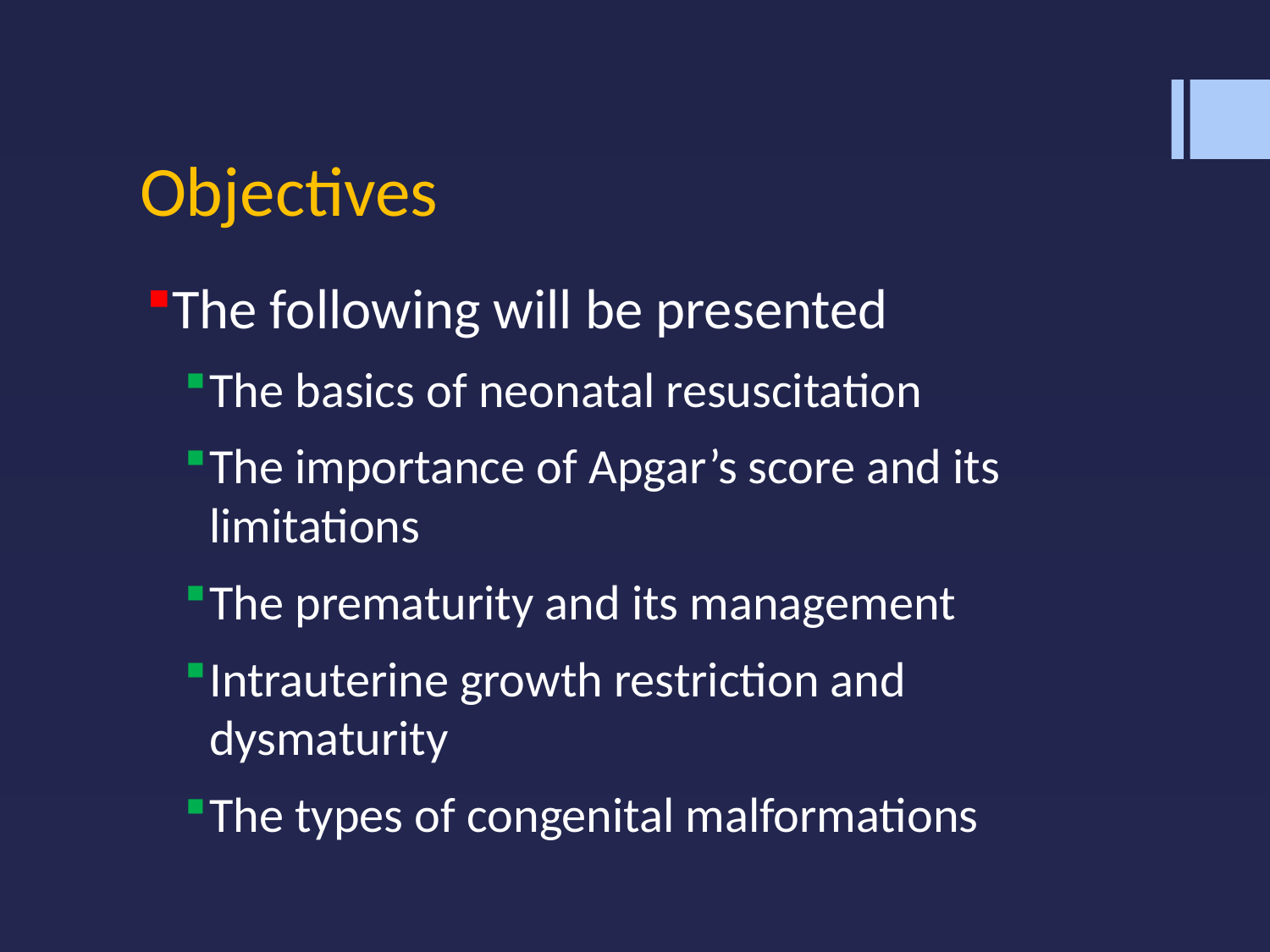

# Objectives
The following will be presented
The basics of neonatal resuscitation
The importance of Apgar’s score and its limitations
The prematurity and its management
Intrauterine growth restriction and dysmaturity
The types of congenital malformations